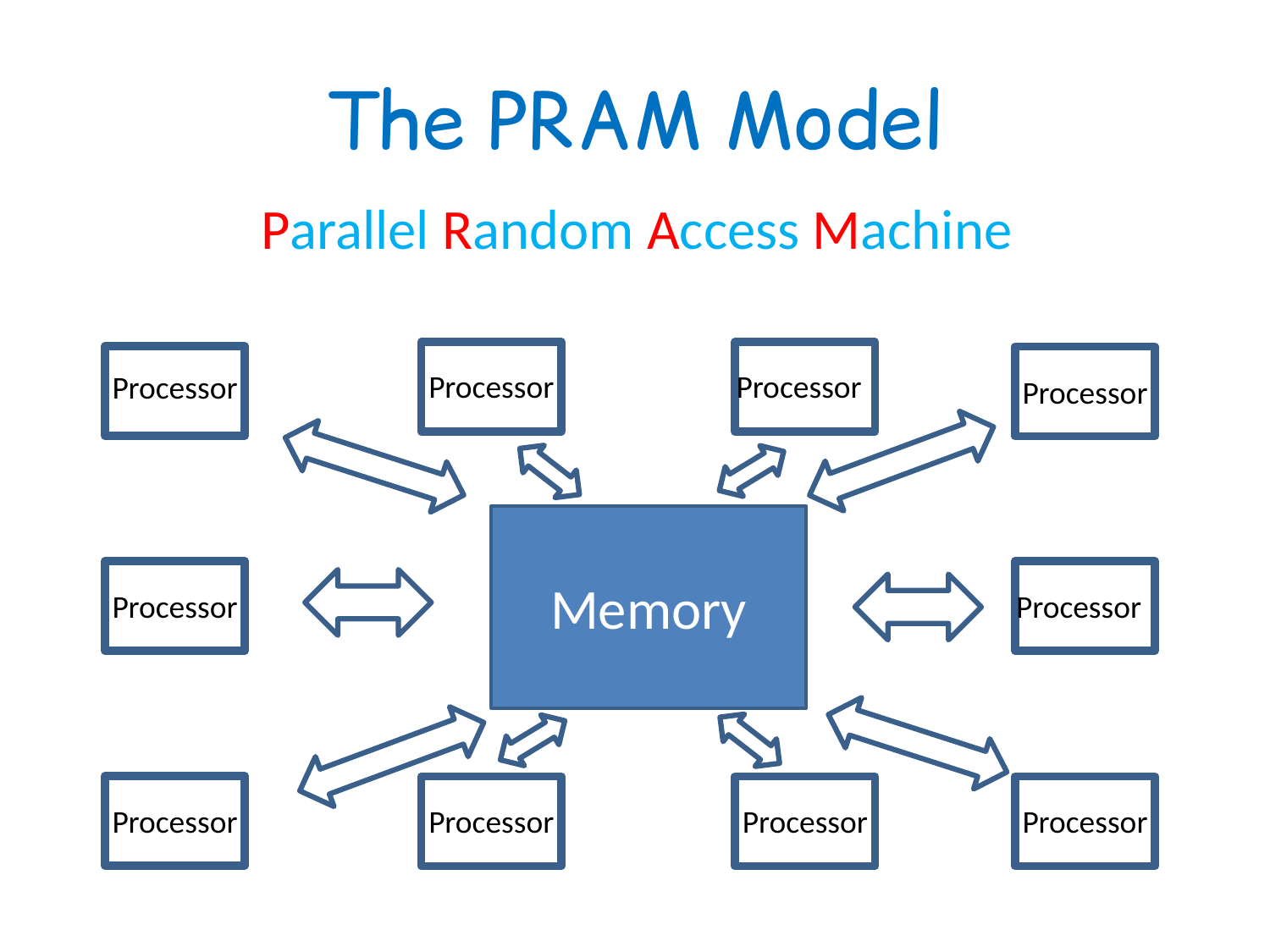

# The PRAM Model
Parallel Random Access Machine

Processor
Processor
Processor
Processor

Memory

Processor
Processor

Processor
Processor
Processor
Processor